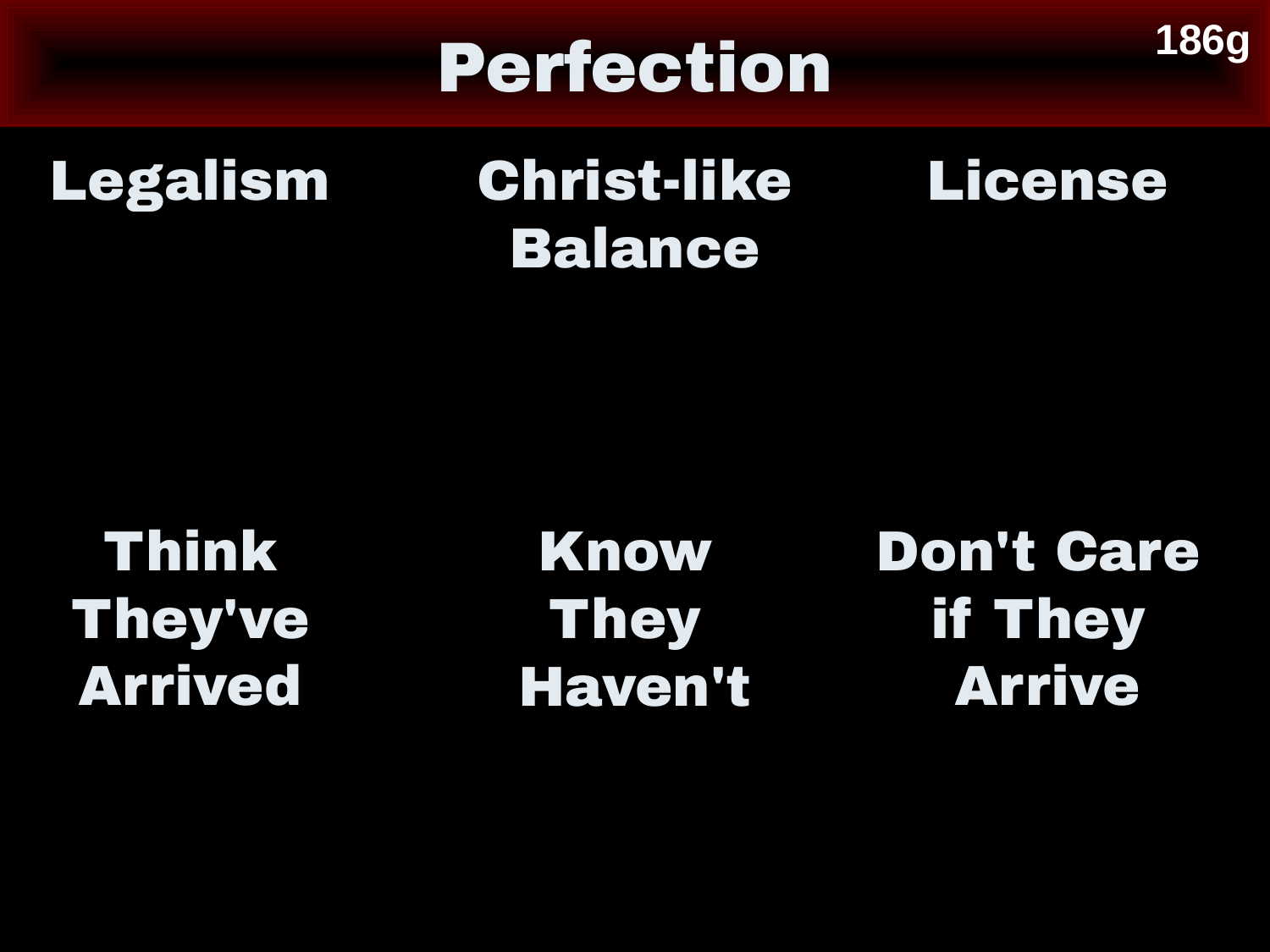

# Perfection
186g
Legalism
Christ-like Balance
License
Think They've Arrived
Know
They
Haven't
Don't Care
if They
Arrive